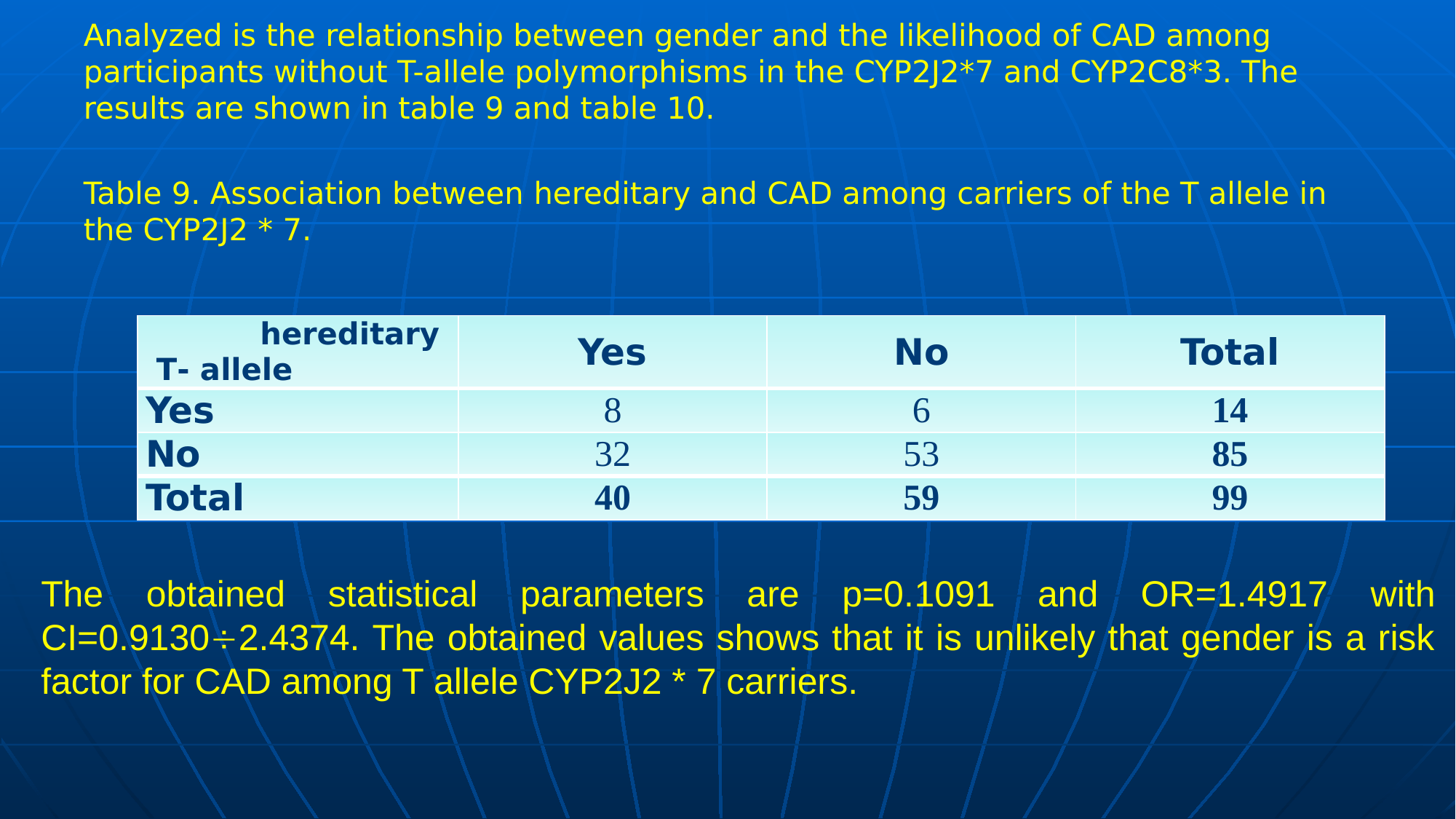

Analyzed is the relationship between gender and the likelihood of CAD among participants without T-allele polymorphisms in the CYP2J2*7 and CYP2C8*3. The results are shown in table 9 and table 10.

Table 9. Association between hereditary and CAD among carriers of the T allele in the CYP2J2 * 7.
| hereditary Т- allele | Yes | No | Total |
| --- | --- | --- | --- |
| Yes | 8 | 6 | 14 |
| No | 32 | 53 | 85 |
| Total | 40 | 59 | 99 |
The obtained statistical parameters are p=0.1091 and OR=1.4917 with CI=0.9130÷2.4374. The obtained values shows that it is unlikely that gender is a risk factor for CAD among T allele CYP2J2 * 7 carriers.